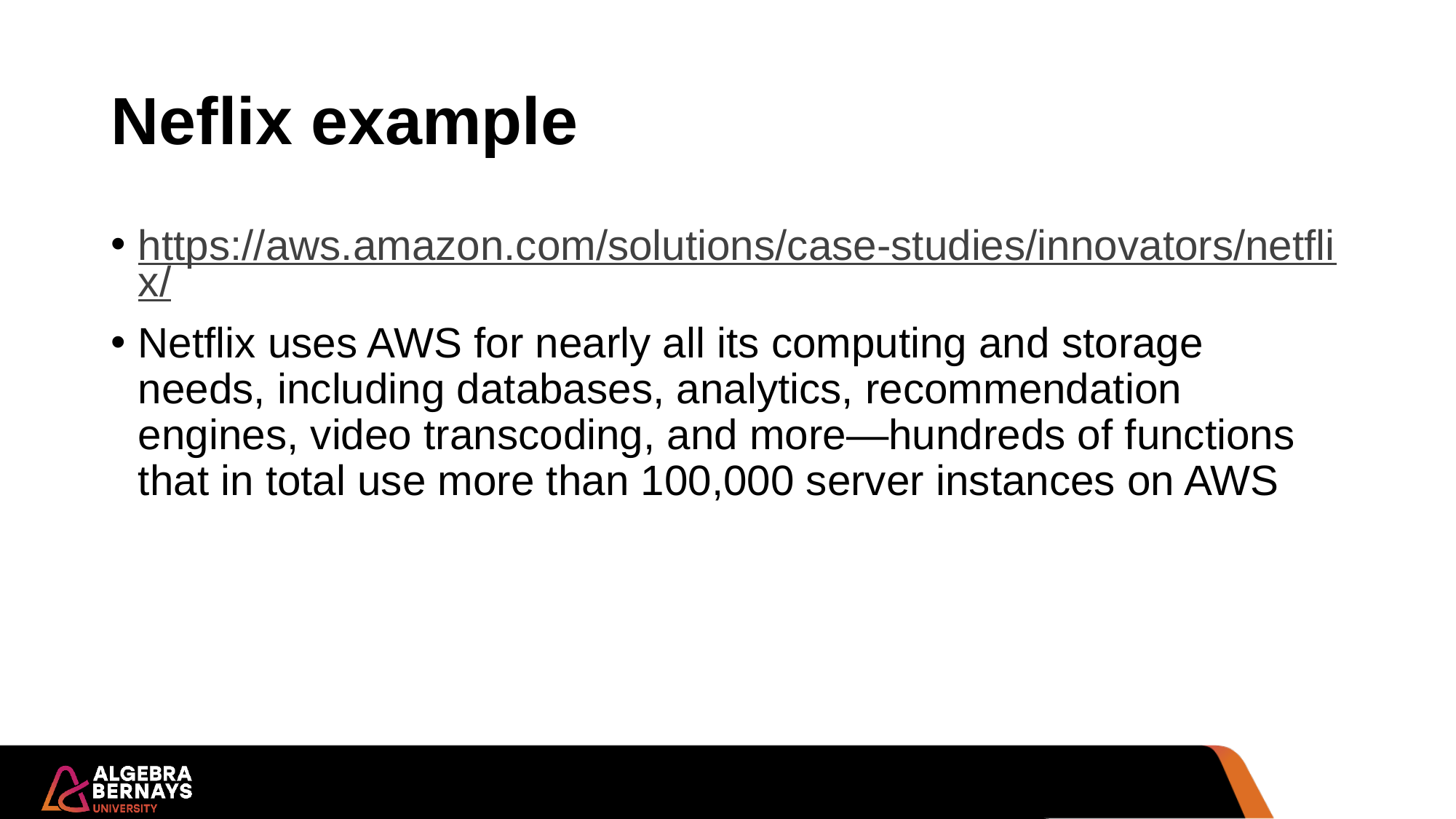

# Neflix example
https://aws.amazon.com/solutions/case-studies/innovators/netflix/
Netflix uses AWS for nearly all its computing and storage needs, including databases, analytics, recommendation engines, video transcoding, and more—hundreds of functions that in total use more than 100,000 server instances on AWS